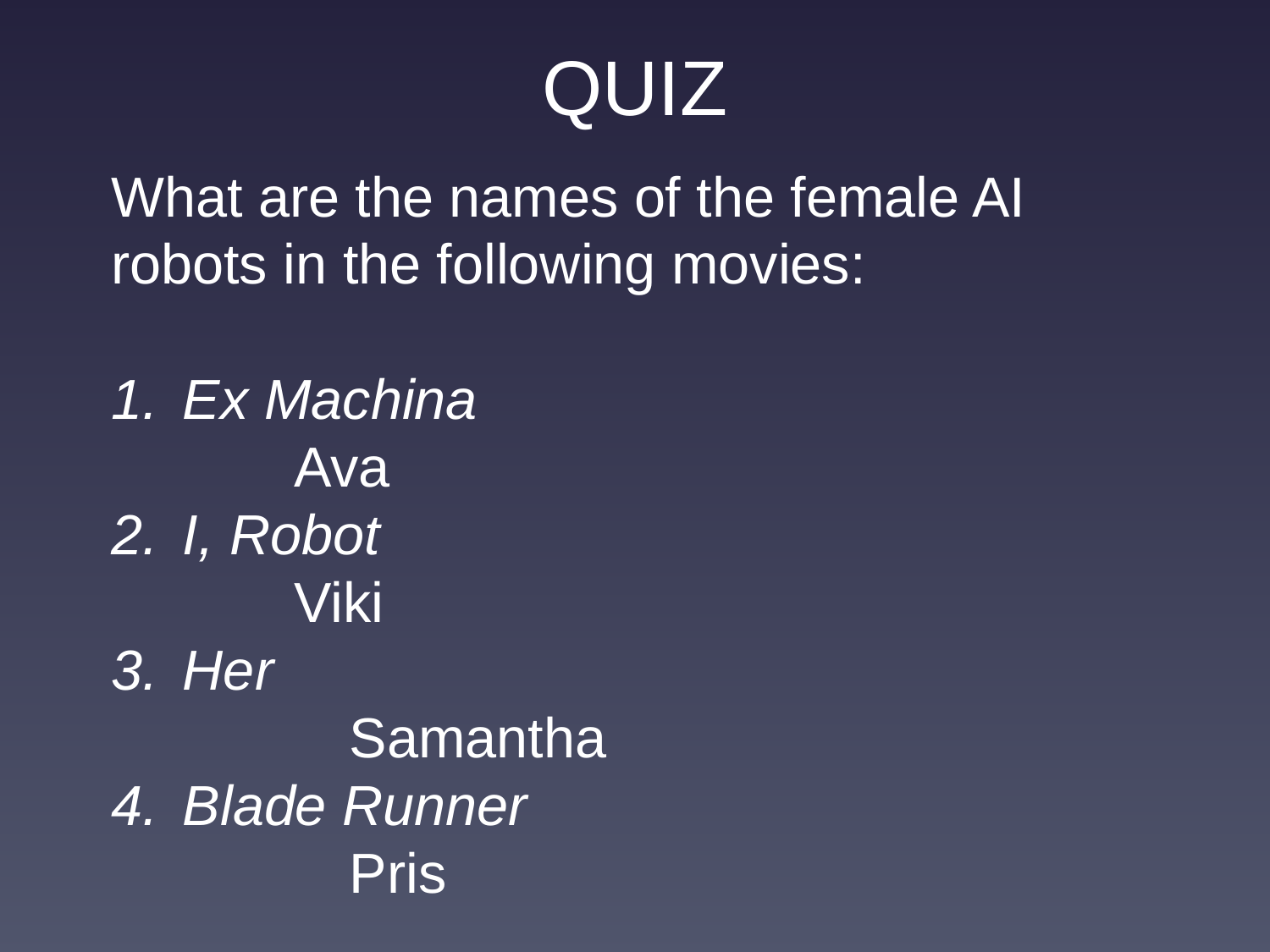

# QUIZ
What are the names of the female AI robots in the following movies:

Ex Machina
	Ava
I, Robot
	Viki
Her
	Samantha
Blade Runner
	Pris